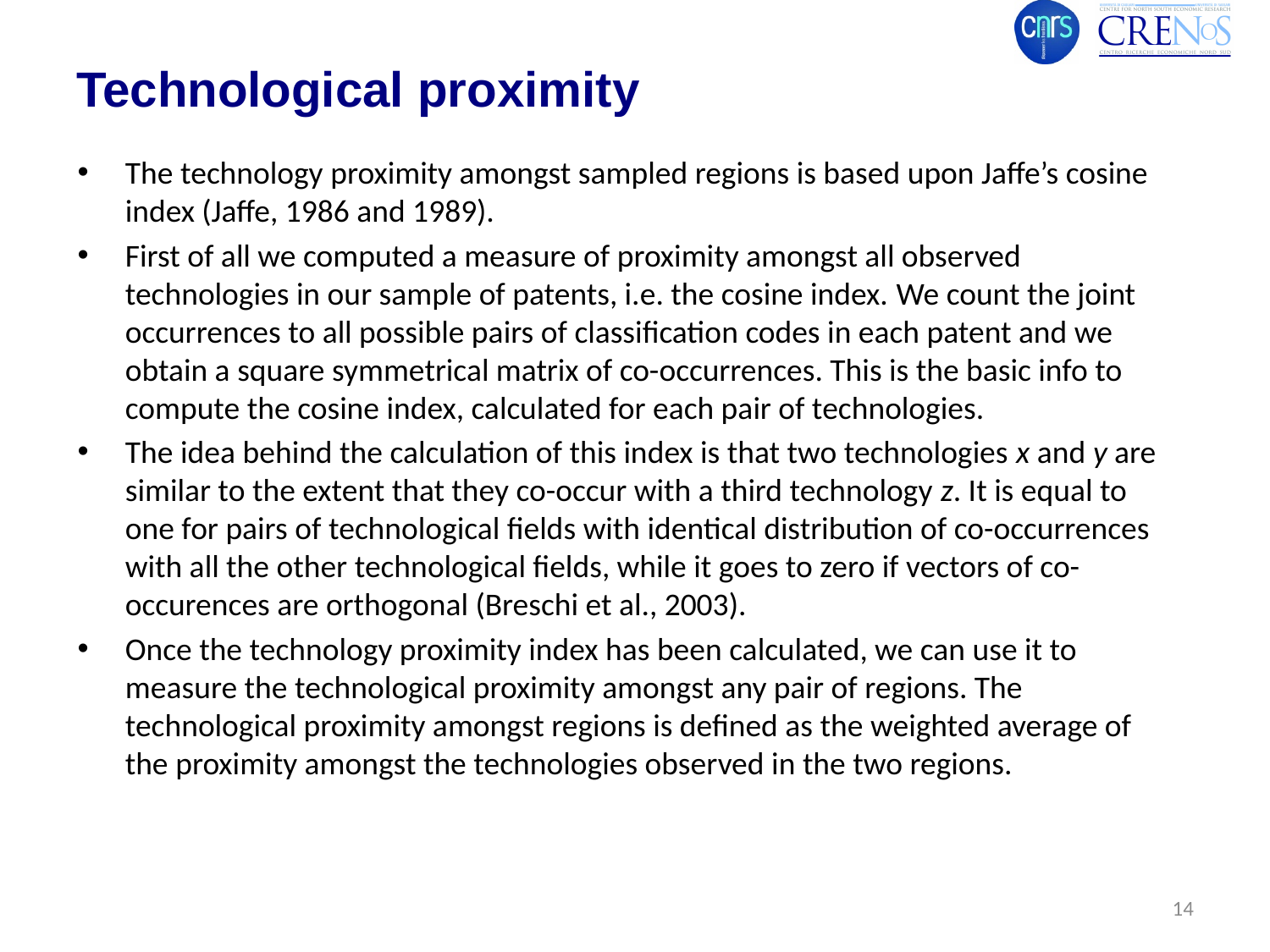

# Technological proximity
The technology proximity amongst sampled regions is based upon Jaffe’s cosine index (Jaffe, 1986 and 1989).
First of all we computed a measure of proximity amongst all observed technologies in our sample of patents, i.e. the cosine index. We count the joint occurrences to all possible pairs of classification codes in each patent and we obtain a square symmetrical matrix of co-occurrences. This is the basic info to compute the cosine index, calculated for each pair of technologies.
The idea behind the calculation of this index is that two technologies x and y are similar to the extent that they co-occur with a third technology z. It is equal to one for pairs of technological fields with identical distribution of co-occurrences with all the other technological fields, while it goes to zero if vectors of co-occurences are orthogonal (Breschi et al., 2003).
Once the technology proximity index has been calculated, we can use it to measure the technological proximity amongst any pair of regions. The technological proximity amongst regions is defined as the weighted average of the proximity amongst the technologies observed in the two regions.

14